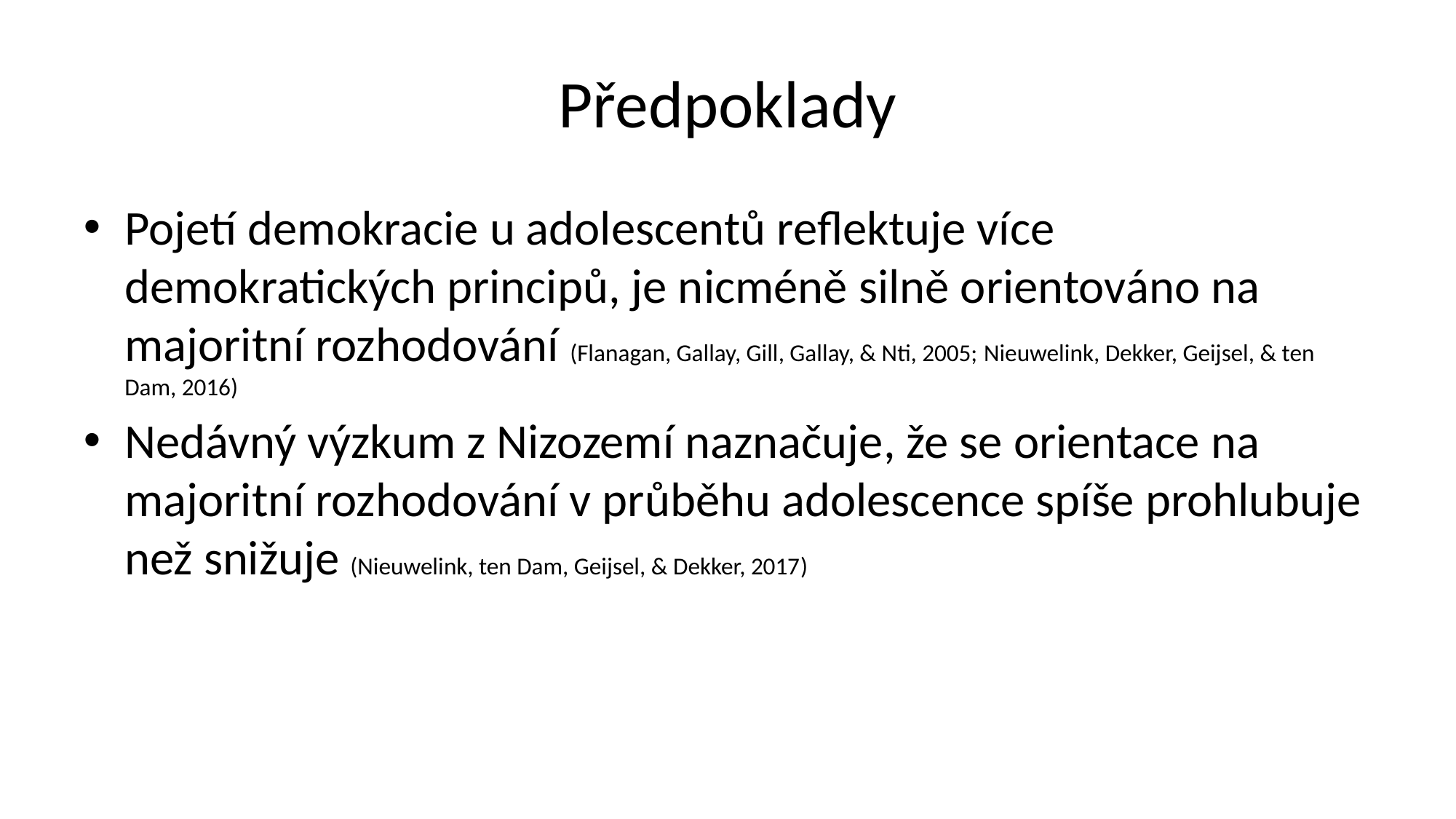

# Předpoklady
Pojetí demokracie u adolescentů reflektuje více demokratických principů, je nicméně silně orientováno na majoritní rozhodování (Flanagan, Gallay, Gill, Gallay, & Nti, 2005; Nieuwelink, Dekker, Geijsel, & ten Dam, 2016)
Nedávný výzkum z Nizozemí naznačuje, že se orientace na majoritní rozhodování v průběhu adolescence spíše prohlubuje než snižuje (Nieuwelink, ten Dam, Geijsel, & Dekker, 2017)